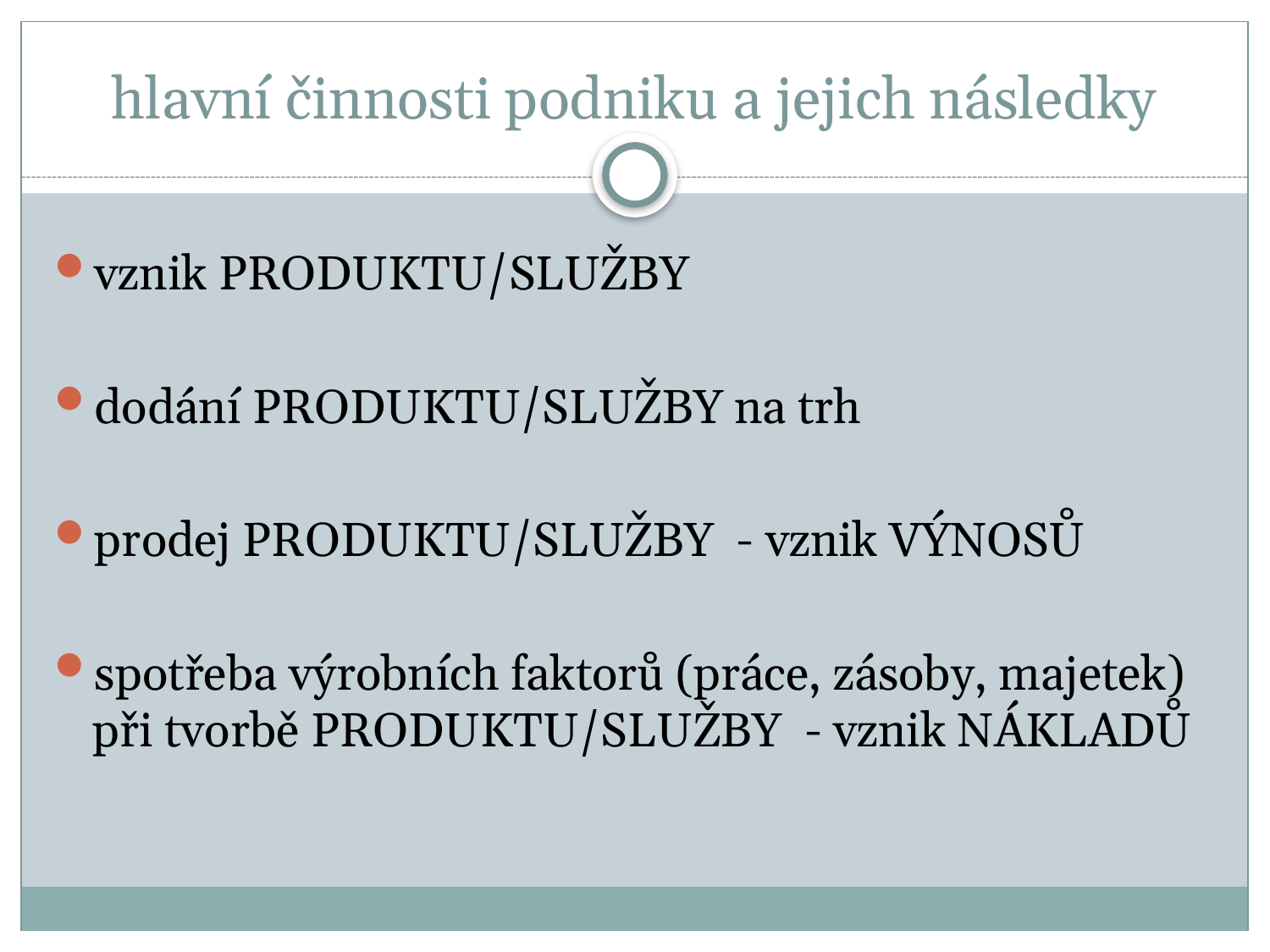

# hlavní činnosti podniku a jejich následky
vznik PRODUKTU/SLUŽBY

dodání PRODUKTU/SLUŽBY na trh

prodej PRODUKTU/SLUŽBY  - vznik VÝNOSŮ

spotřeba výrobních faktorů (práce, zásoby, majetek) při tvorbě PRODUKTU/SLUŽBY  - vznik NÁKLADŮ